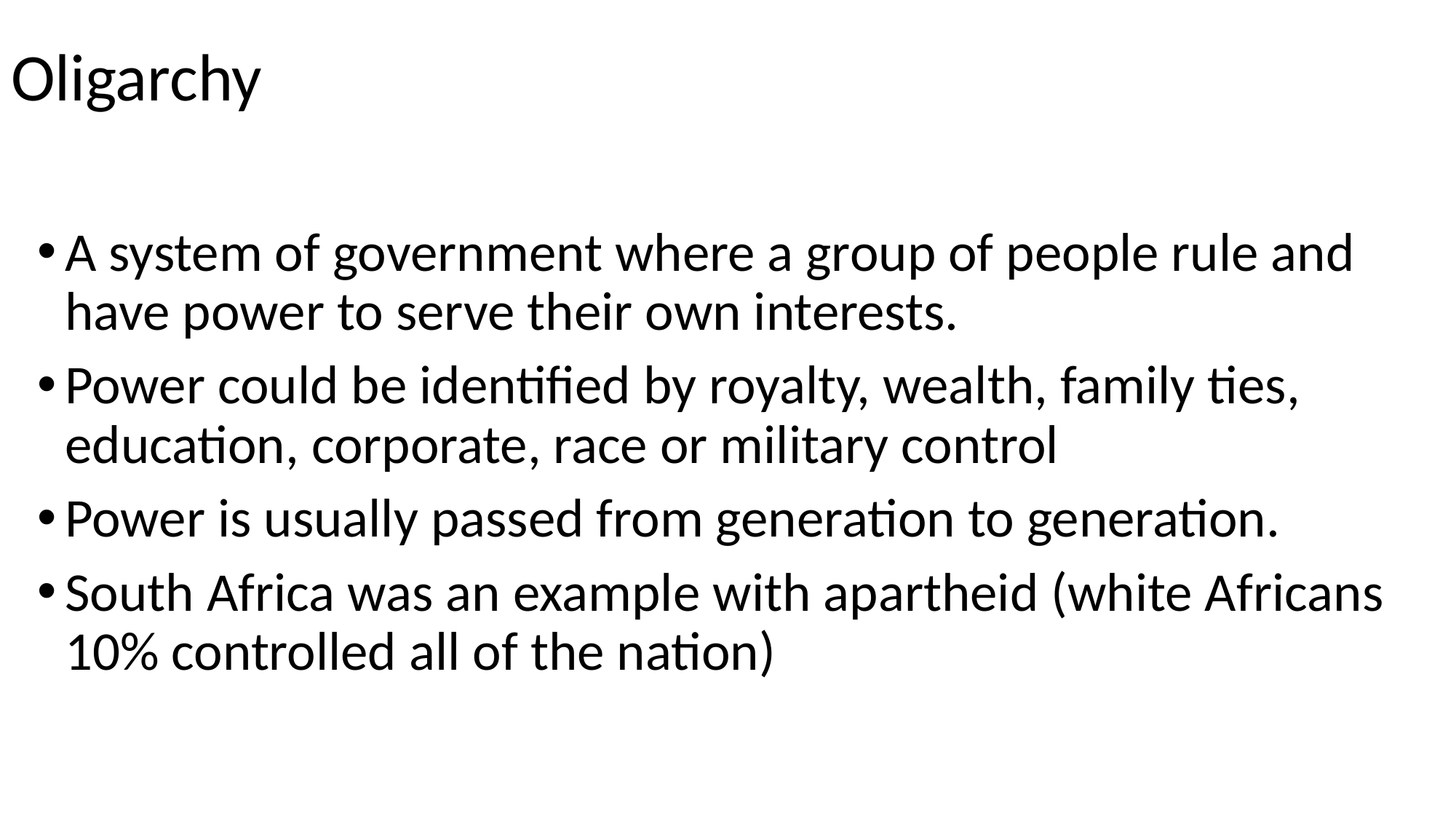

# Oligarchy
A system of government where a group of people rule and have power to serve their own interests.
Power could be identified by royalty, wealth, family ties, education, corporate, race or military control
Power is usually passed from generation to generation.
South Africa was an example with apartheid (white Africans 10% controlled all of the nation)